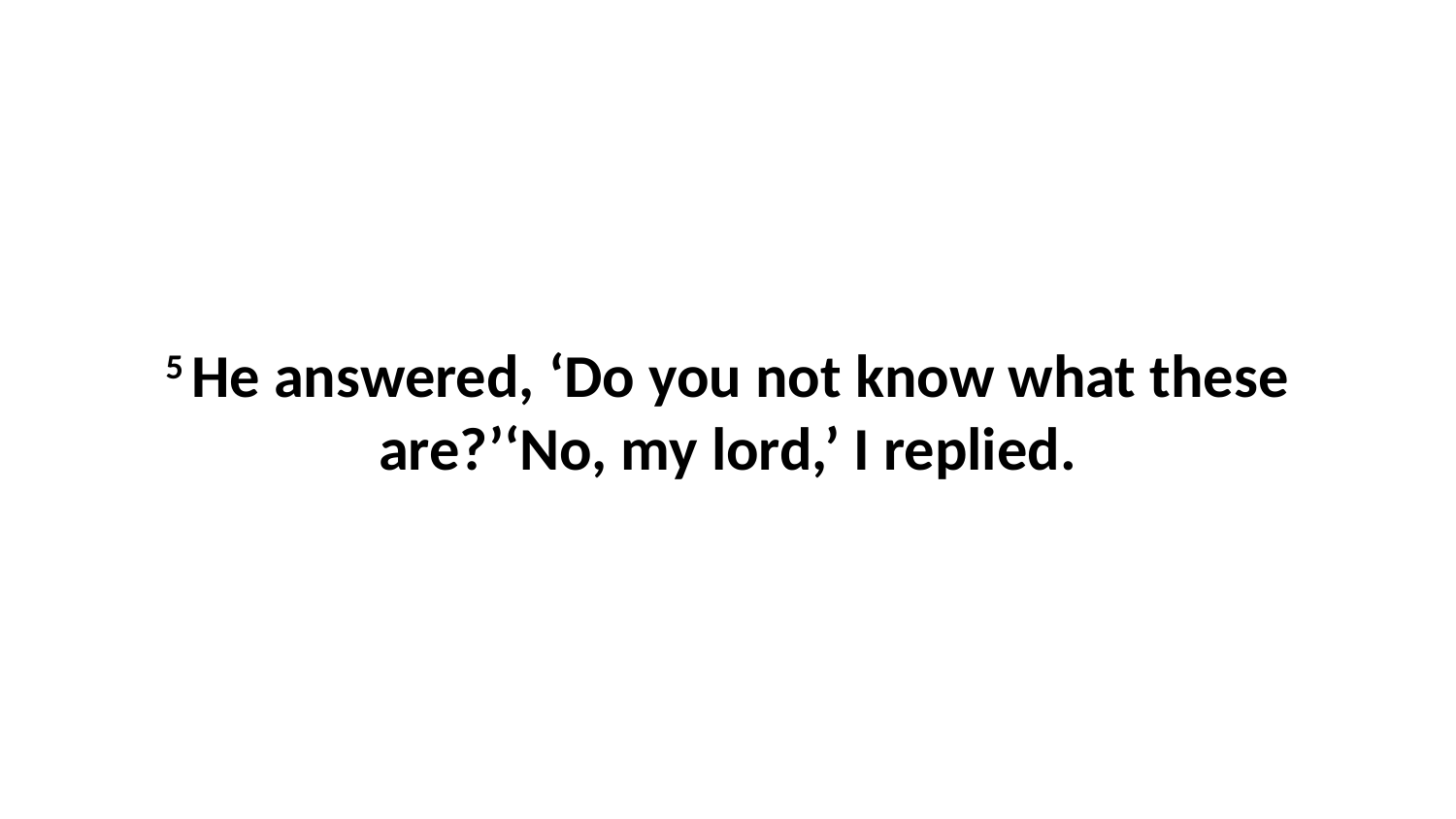

5 He answered, ‘Do you not know what these are?’‘No, my lord,’ I replied.